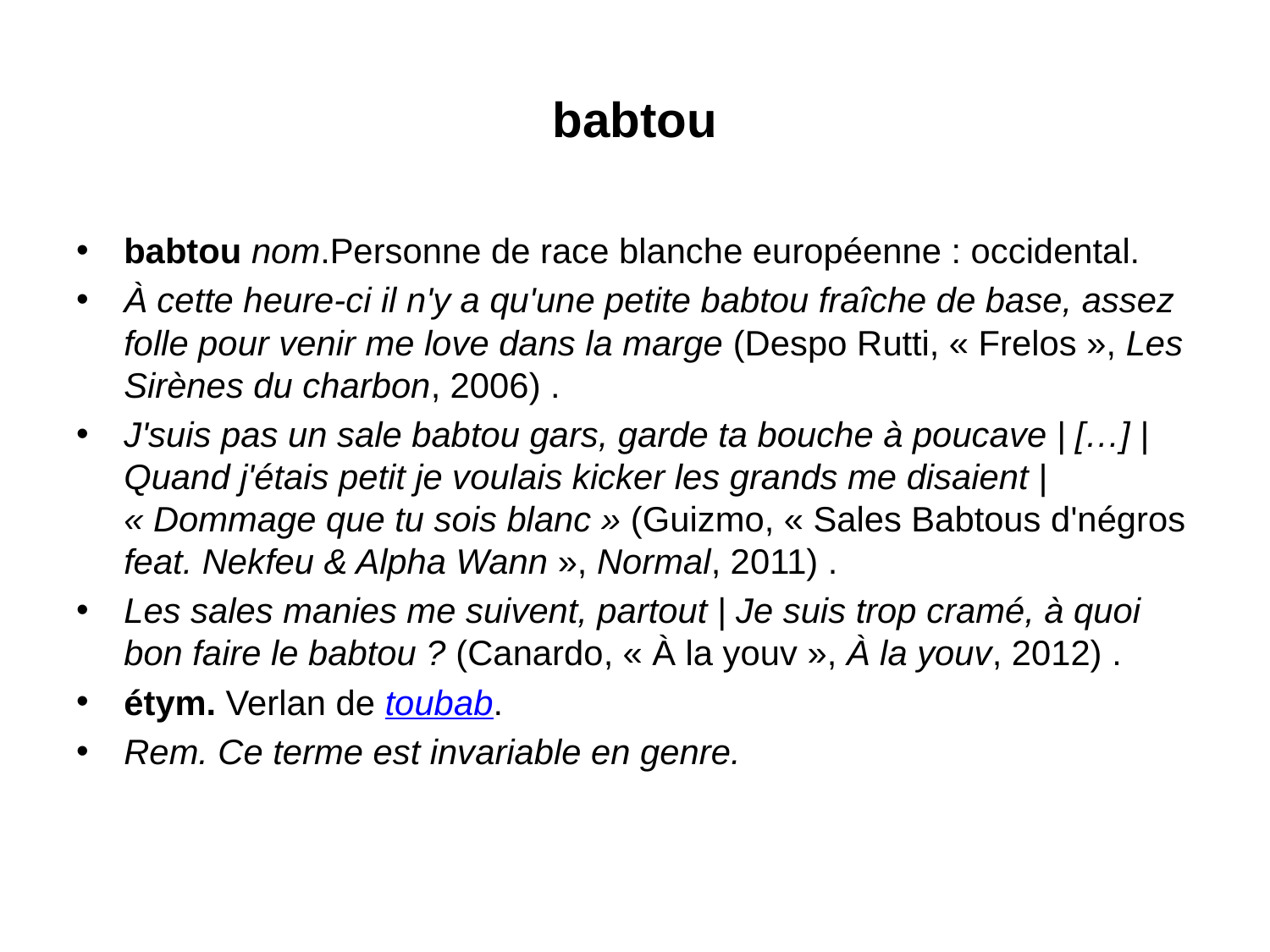

# babtou
babtou nom.Personne de race blanche européenne : occidental.
À cette heure-ci il n'y a qu'une petite babtou fraîche de base, assez folle pour venir me love dans la marge (Despo Rutti, « Frelos », Les Sirènes du charbon, 2006) .
J'suis pas un sale babtou gars, garde ta bouche à poucave | […] | Quand j'étais petit je voulais kicker les grands me disaient | « Dommage que tu sois blanc » (Guizmo, « Sales Babtous d'négros feat. Nekfeu & Alpha Wann », Normal, 2011) .
Les sales manies me suivent, partout | Je suis trop cramé, à quoi bon faire le babtou ? (Canardo, « À la youv », À la youv, 2012) .
étym. Verlan de toubab.
Rem. Ce terme est invariable en genre.